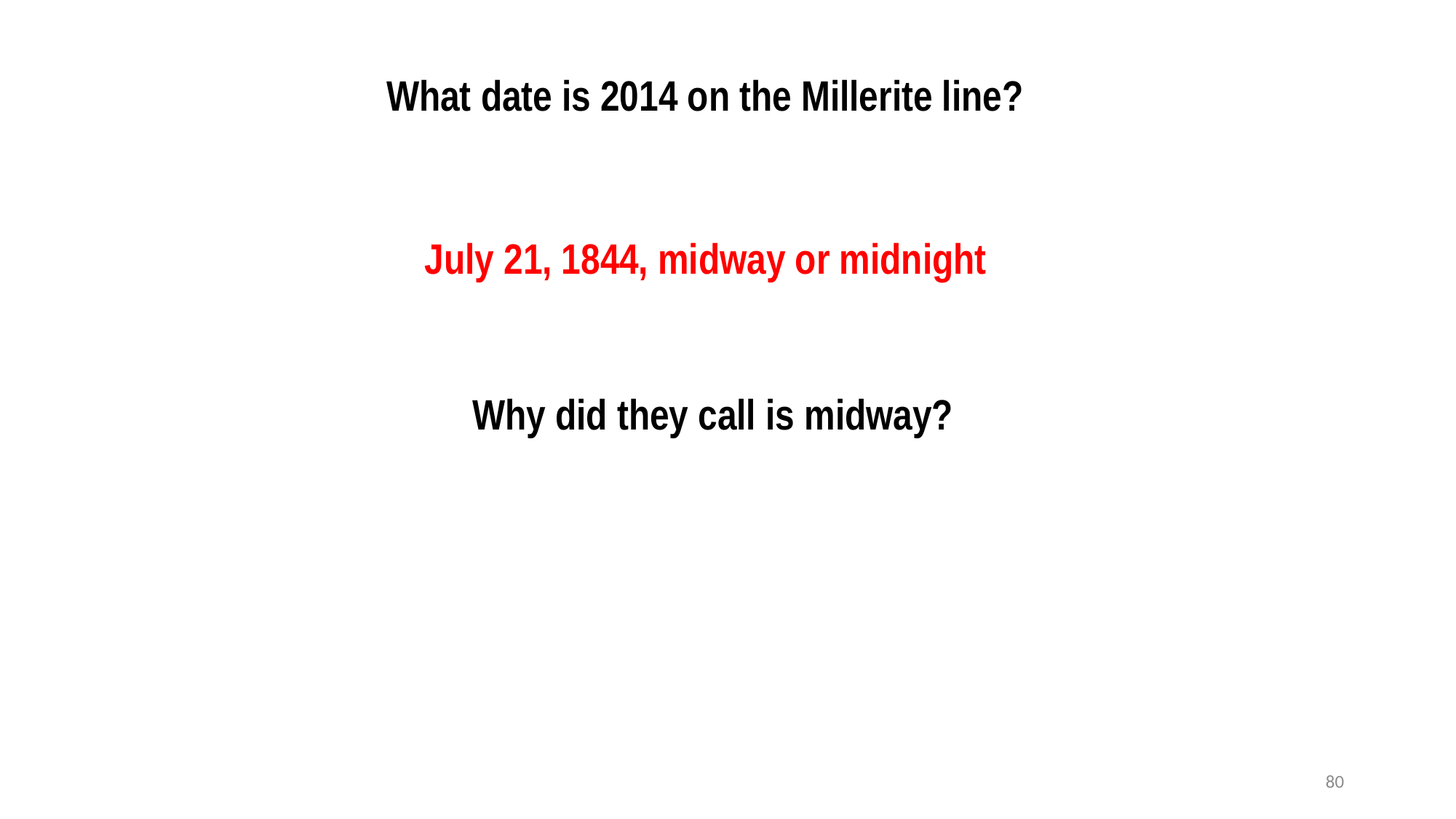

What date is 2014 on the Millerite line?

July 21, 1844, midway or midnight
Why did they call is midway?

80